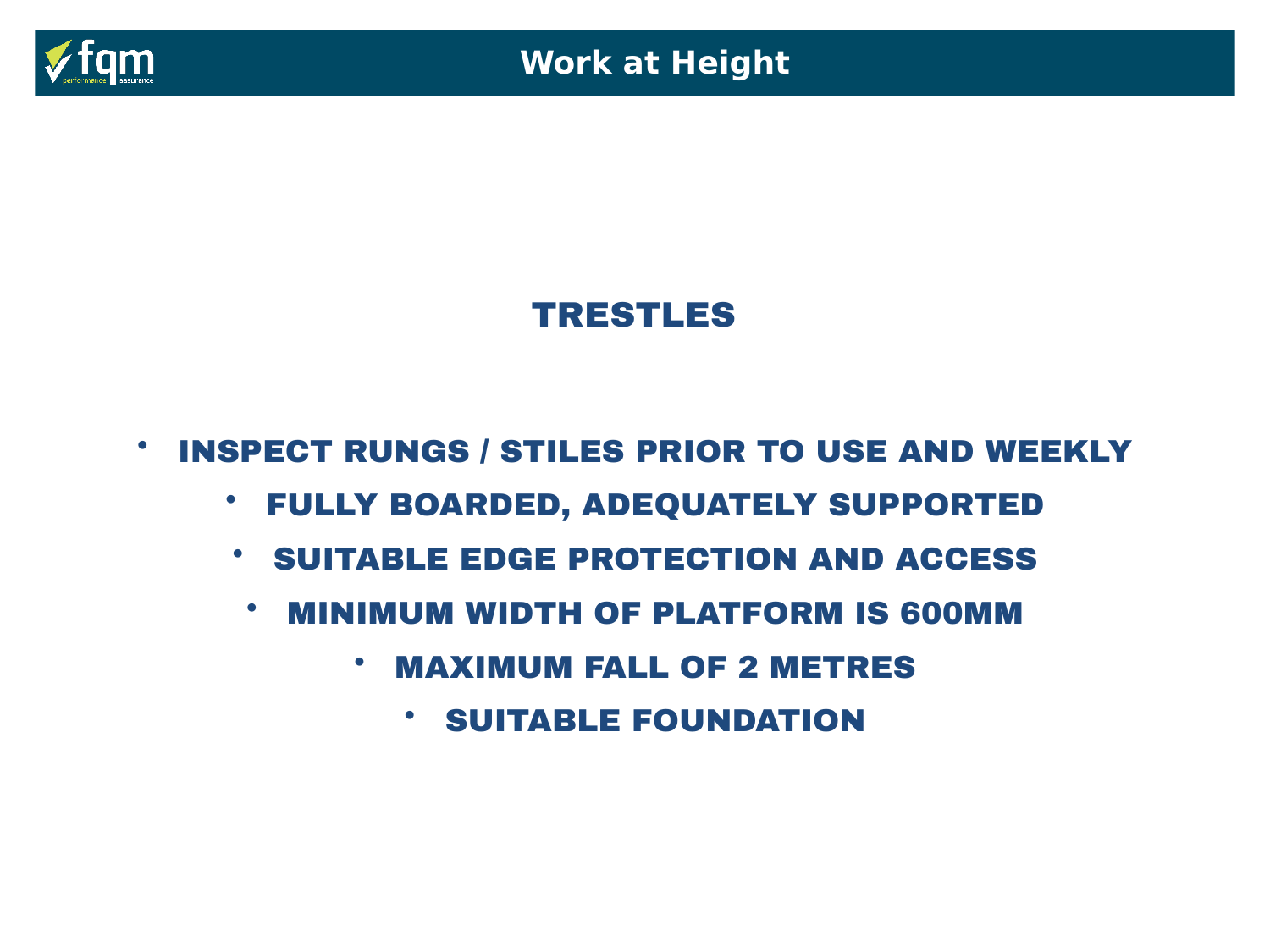

Work at Height
TRESTLES

 INSPECT RUNGS / STILES PRIOR TO USE AND WEEKLY
 FULLY BOARDED, ADEQUATELY SUPPORTED
 SUITABLE EDGE PROTECTION AND ACCESS
 MINIMUM WIDTH OF PLATFORM IS 600MM
 MAXIMUM FALL OF 2 METRES
 SUITABLE FOUNDATION